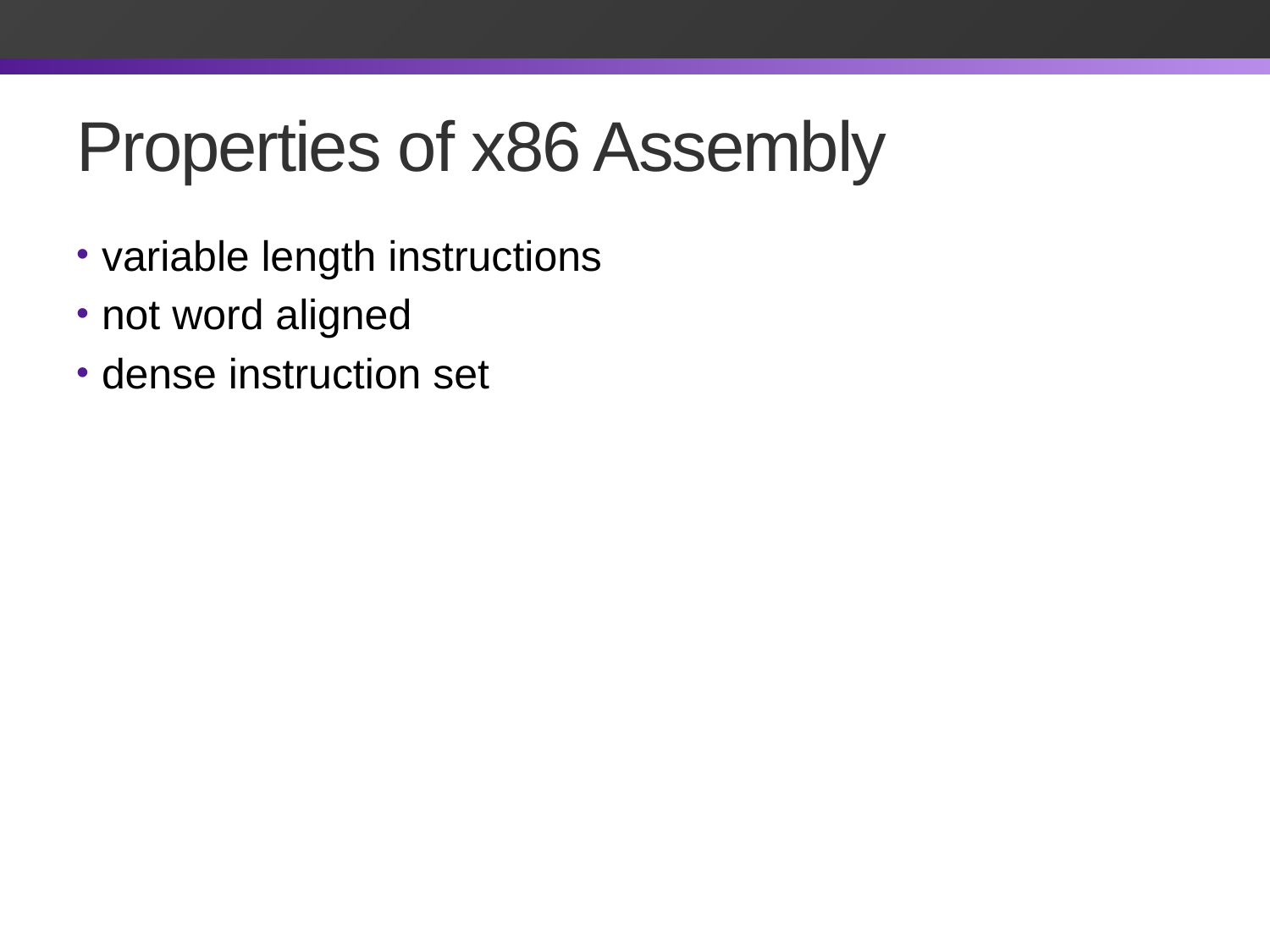

# Properties of x86 Assembly
variable length instructions
not word aligned
dense instruction set